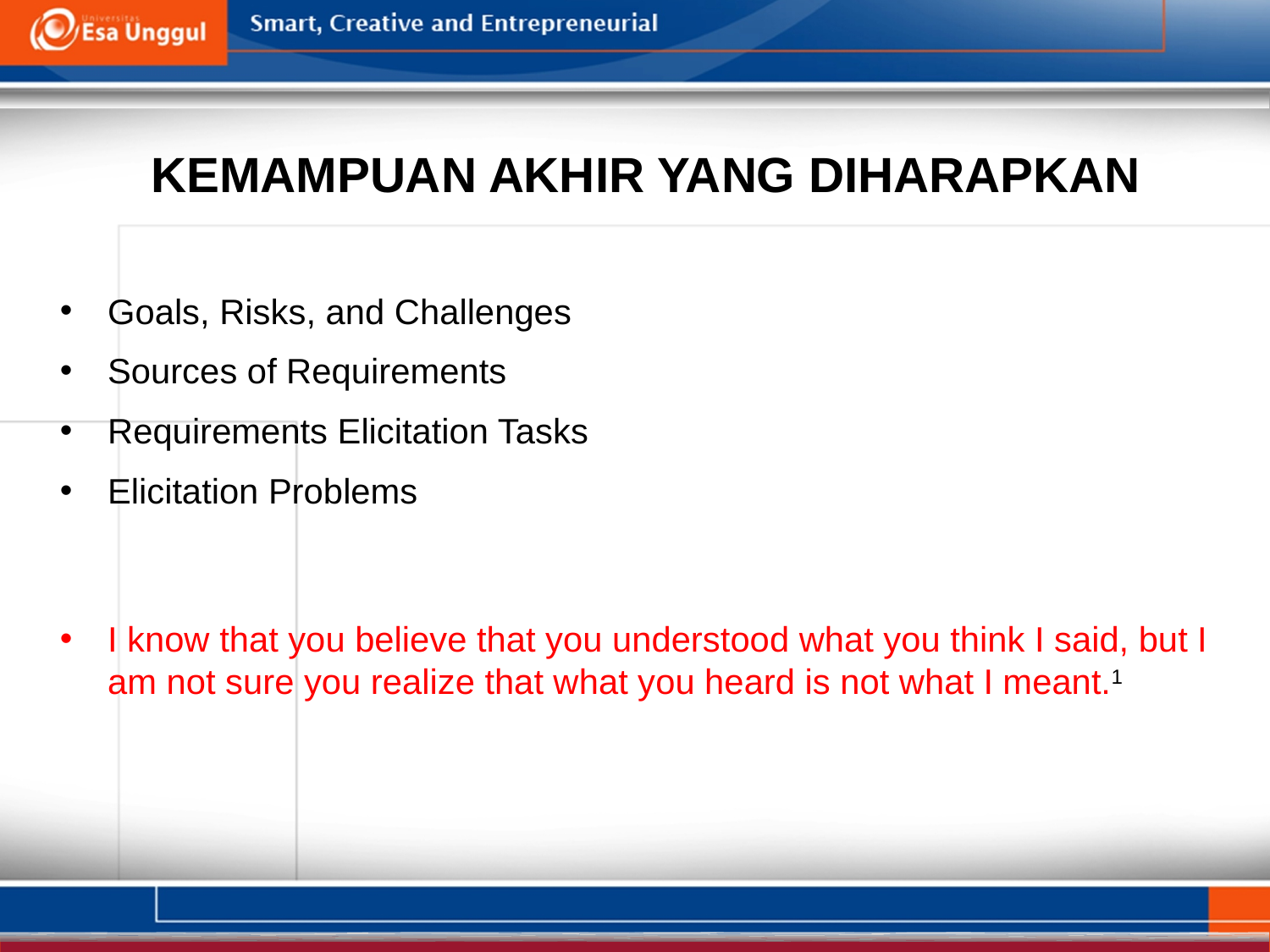

KEMAMPUAN AKHIR YANG DIHARAPKAN
Goals, Risks, and Challenges
Sources of Requirements
Requirements Elicitation Tasks
Elicitation Problems

I know that you believe that you understood what you think I said, but I am not sure you realize that what you heard is not what I meant.1